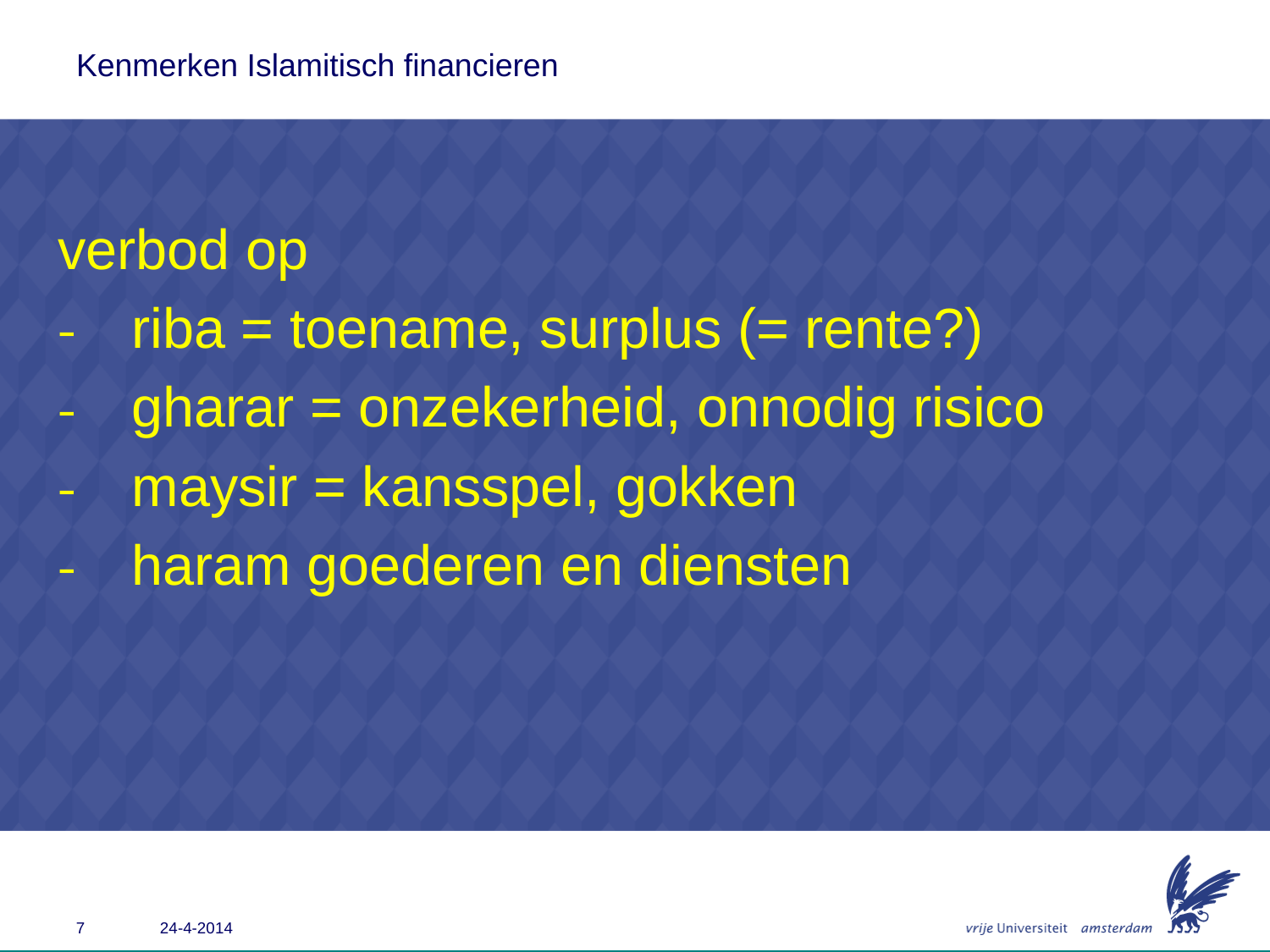

# Kenmerken Islamitisch financieren

verbod op
riba = toename, surplus (= rente?)
gharar = onzekerheid, onnodig risico
maysir = kansspel, gokken
haram goederen en diensten

24-4-2014